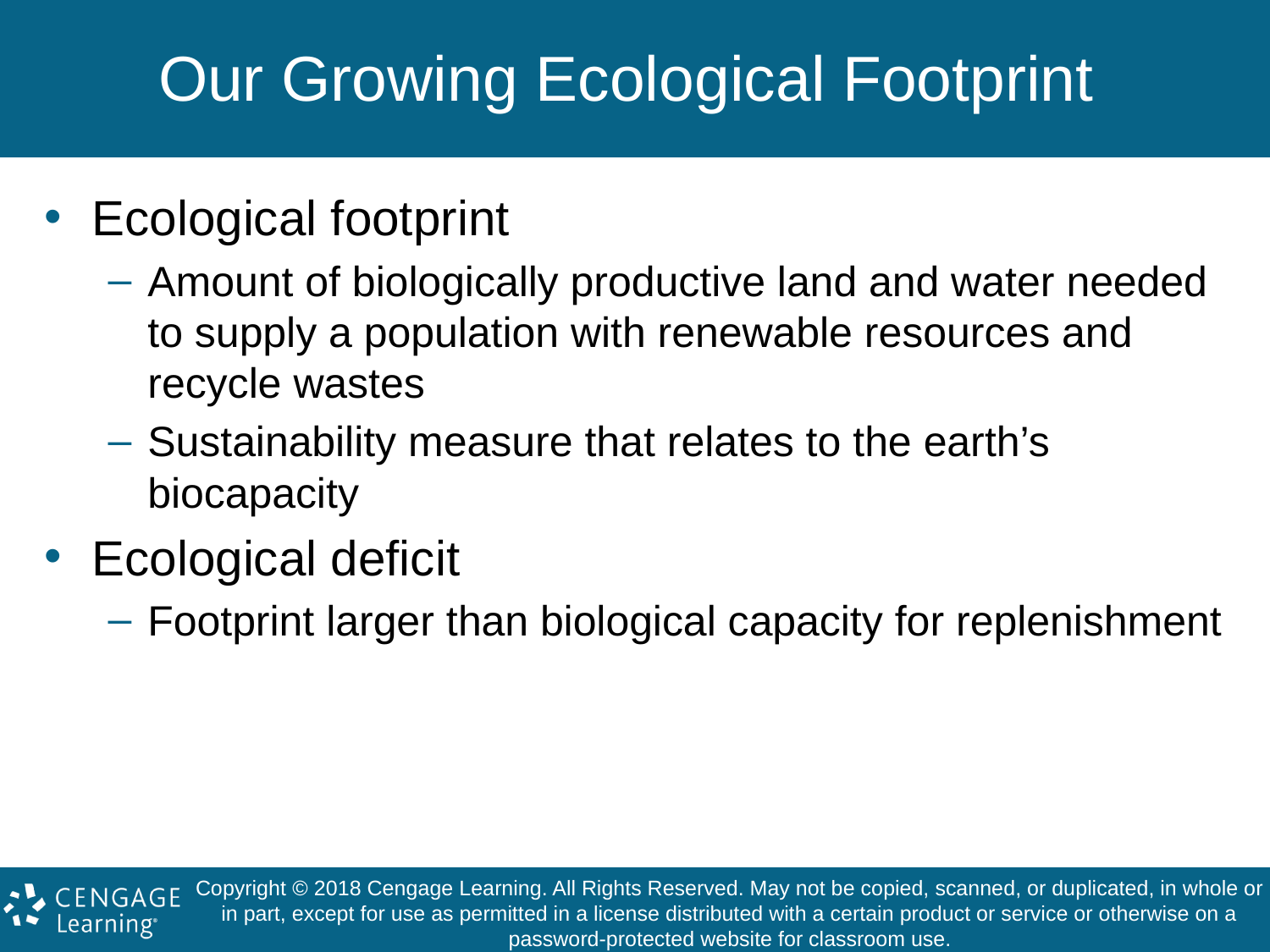

# Our Growing Ecological Footprint
Ecological footprint
Amount of biologically productive land and water needed to supply a population with renewable resources and recycle wastes
Sustainability measure that relates to the earth’s biocapacity
Ecological deficit
Footprint larger than biological capacity for replenishment